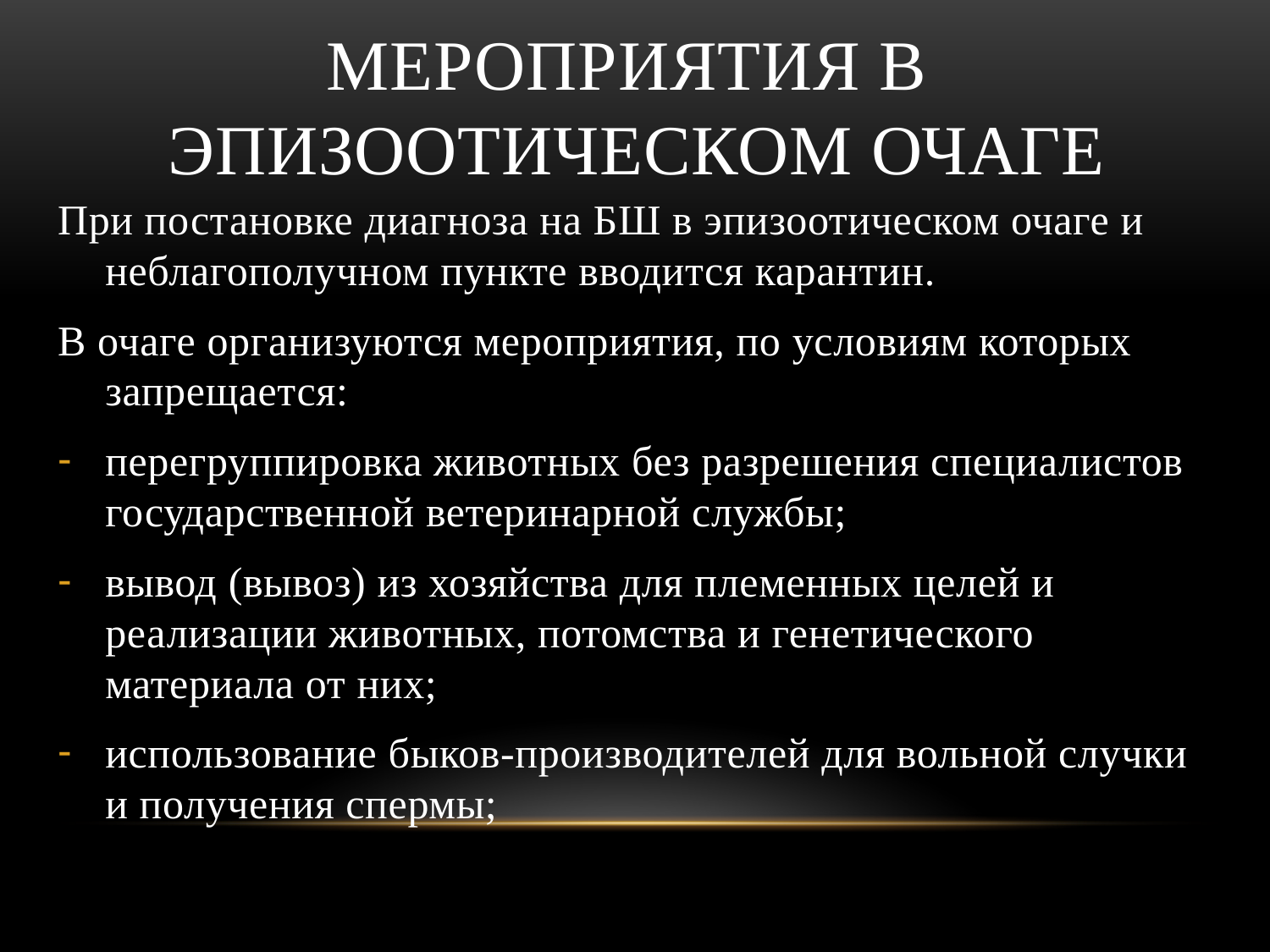

# Мероприятия в эпизоотическом очаге
При постановке диагноза на БШ в эпизоотическом очаге и неблагополучном пункте вводится карантин.
В очаге организуются мероприятия, по условиям которых запрещается:
перегруппировка животных без разрешения специалистов государственной ветеринарной службы;
вывод (вывоз) из хозяйства для племенных целей и реализации животных, потомства и генетического материала от них;
использование быков-производителей для вольной случки и получения спермы;